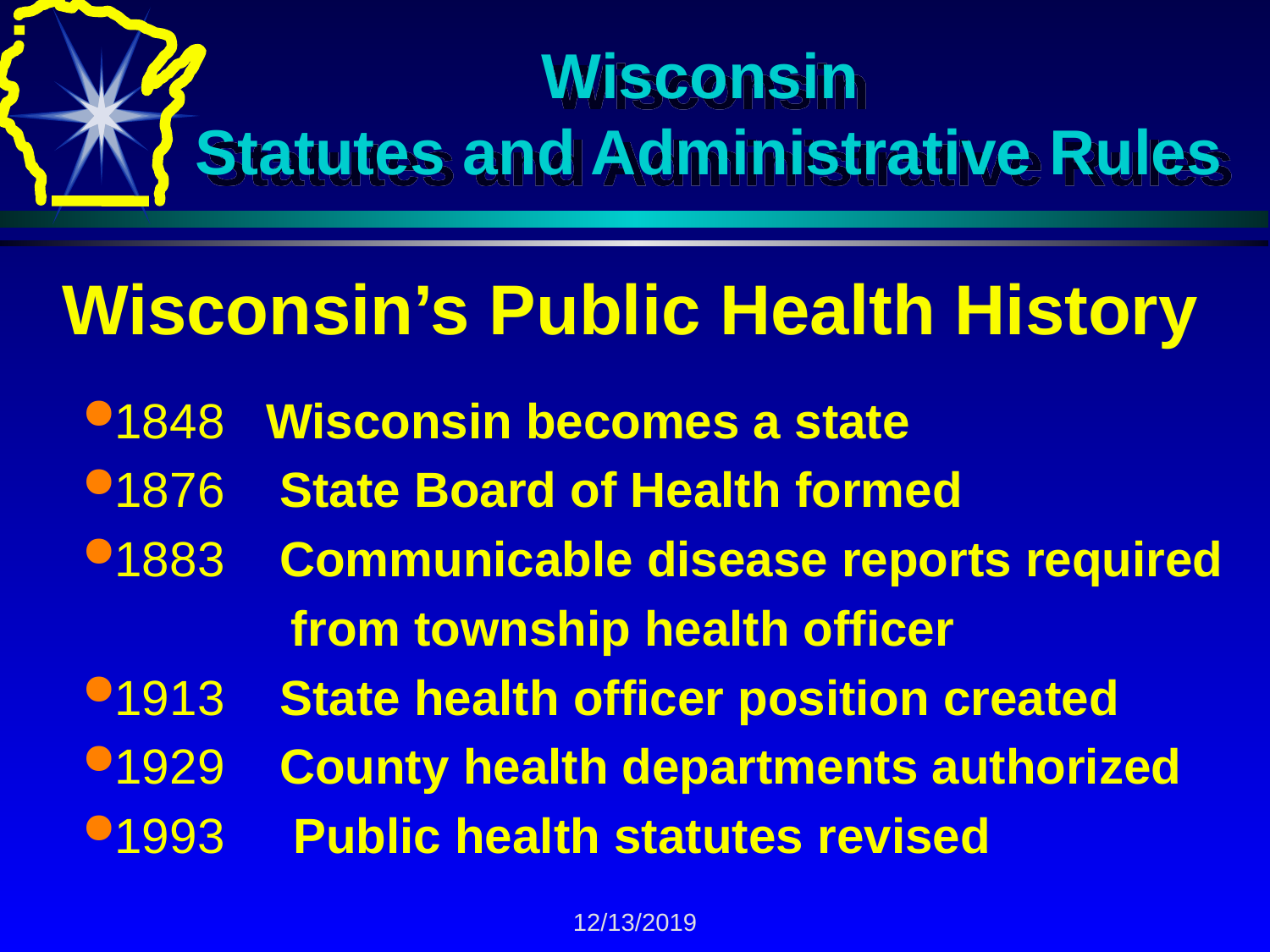

# Wisconsin Statutes and Administrative Rules
Wisconsin’s Public Health History
1848   Wisconsin becomes a state
1876    State Board of Health formed
1883    Communicable disease reports required
               from township health officer
1913    State health officer position created
1929    County health departments authorized
1993     Public health statutes revised